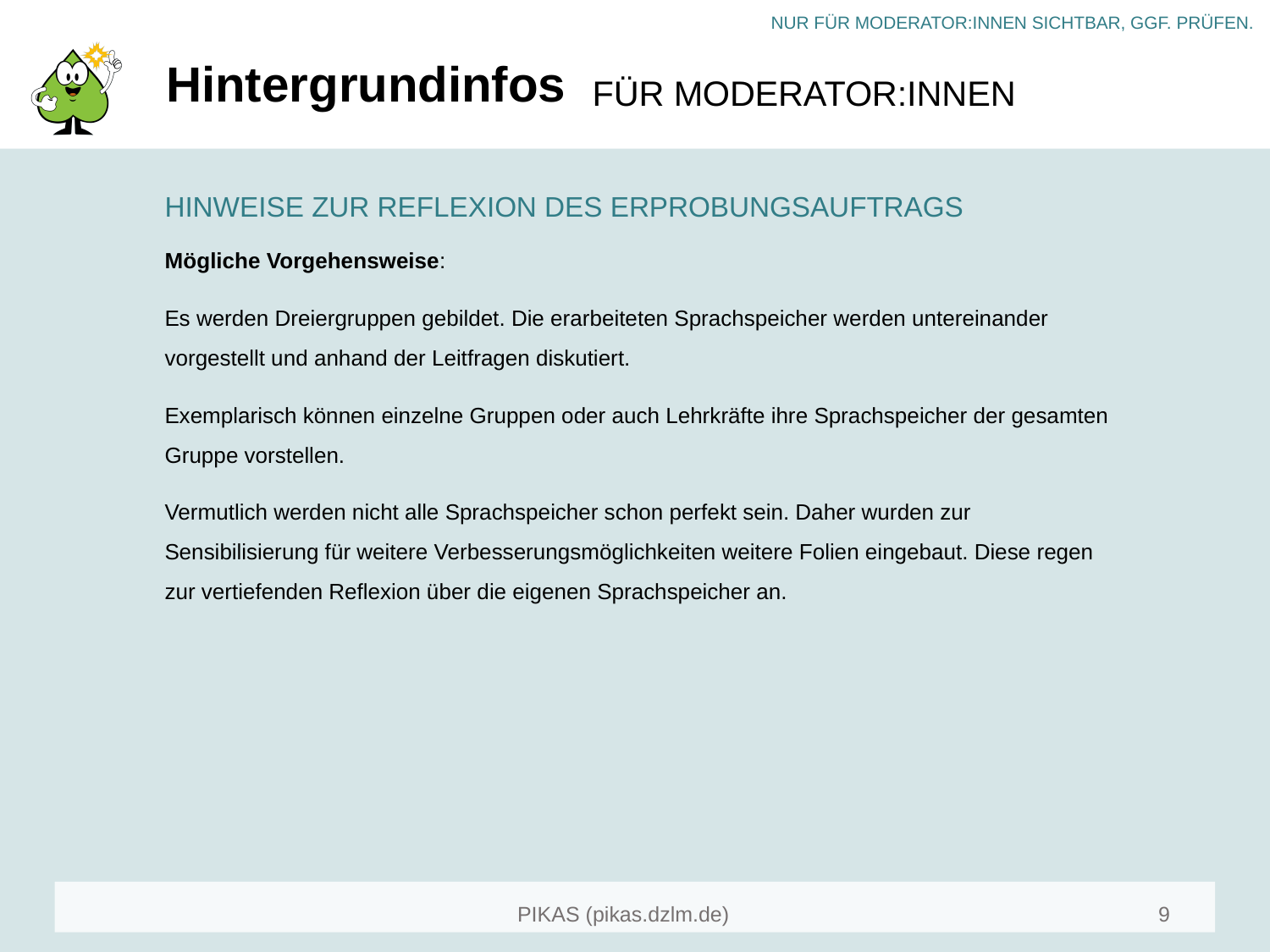

# Hintergrundinfos
HINWEISE ZUR REFLEXION DES ERPROBUNGSAUFTRAGS
Mögliche Vorgehensweise:
Es werden Dreiergruppen gebildet. Die erarbeiteten Sprachspeicher werden untereinander vorgestellt und anhand der Leitfragen diskutiert.
Exemplarisch können einzelne Gruppen oder auch Lehrkräfte ihre Sprachspeicher der gesamten Gruppe vorstellen.
Vermutlich werden nicht alle Sprachspeicher schon perfekt sein. Daher wurden zur Sensibilisierung für weitere Verbesserungsmöglichkeiten weitere Folien eingebaut. Diese regen zur vertiefenden Reflexion über die eigenen Sprachspeicher an.

9